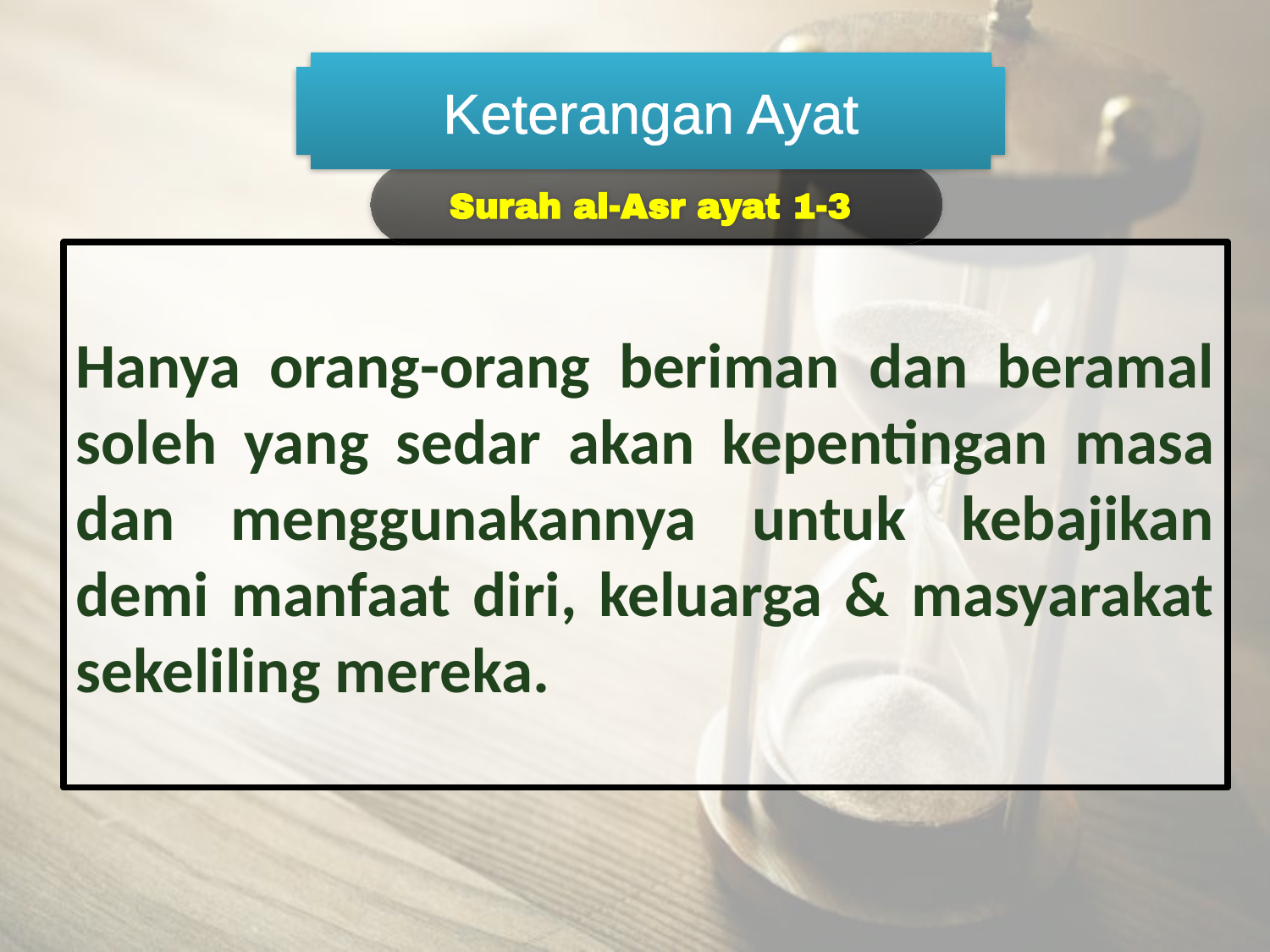

Keterangan Ayat
Surah al-Asr ayat 1-3

Hanya orang-orang beriman dan beramal soleh yang sedar akan kepentingan masa dan menggunakannya untuk kebajikan demi manfaat diri, keluarga & masyarakat sekeliling mereka.